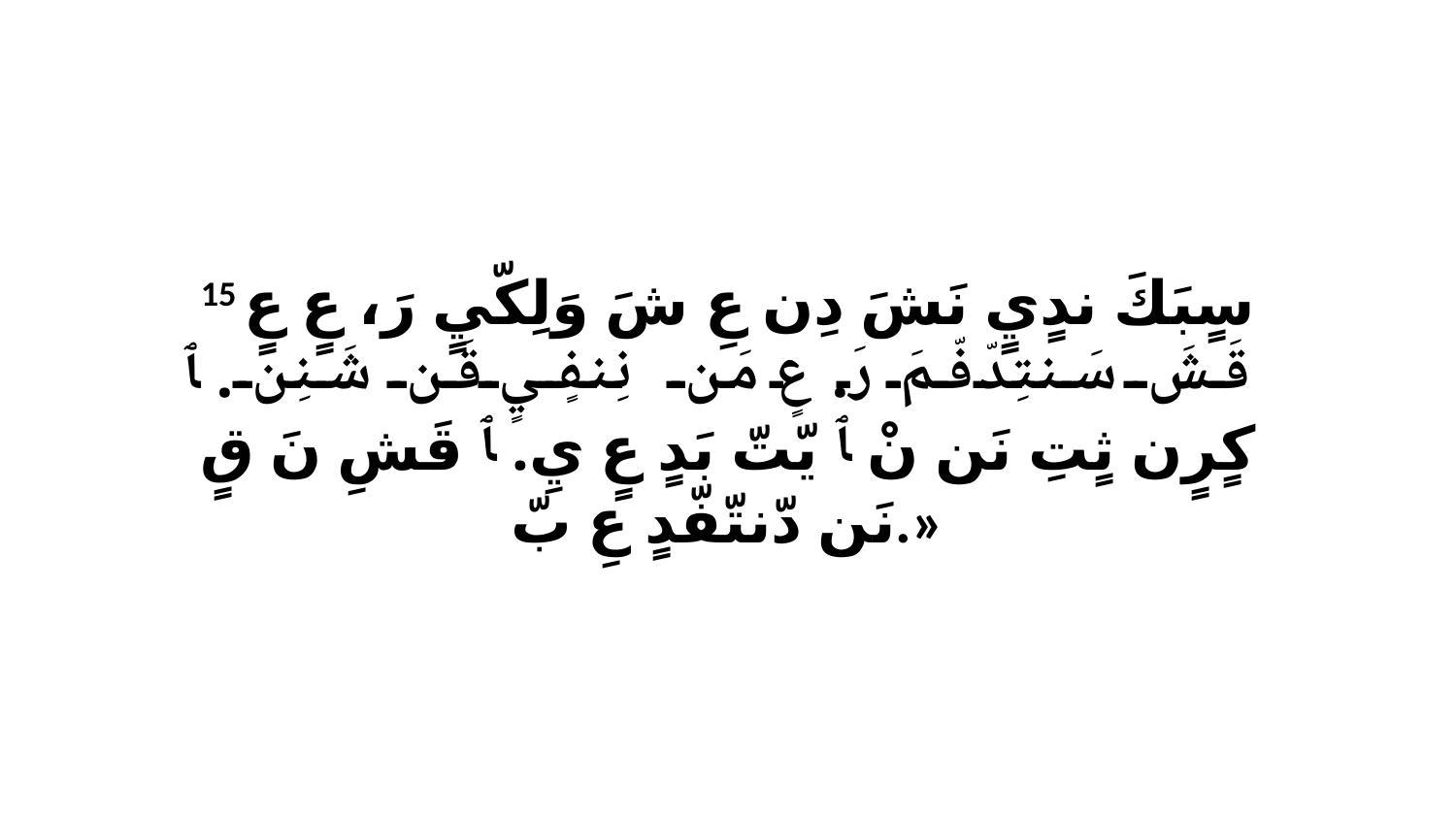

15 سٍبَكَ ندٍيٍ نَشَ دِن عِ شَ وَلِكّيٍ رَ، عٍ عٍ قَشَ سَنتِدّفّمَ رَ. عٍ مَن نِنفٍيٍ قَن شَنِن. ﭑ كٍرٍن ثٍتِ نَن نْ ﭑ يّتّ بَدٍ عٍ يِ. ﭑ قَشِ نَ قٍ نَن دّنتّفّدٍ عِ بّ.»